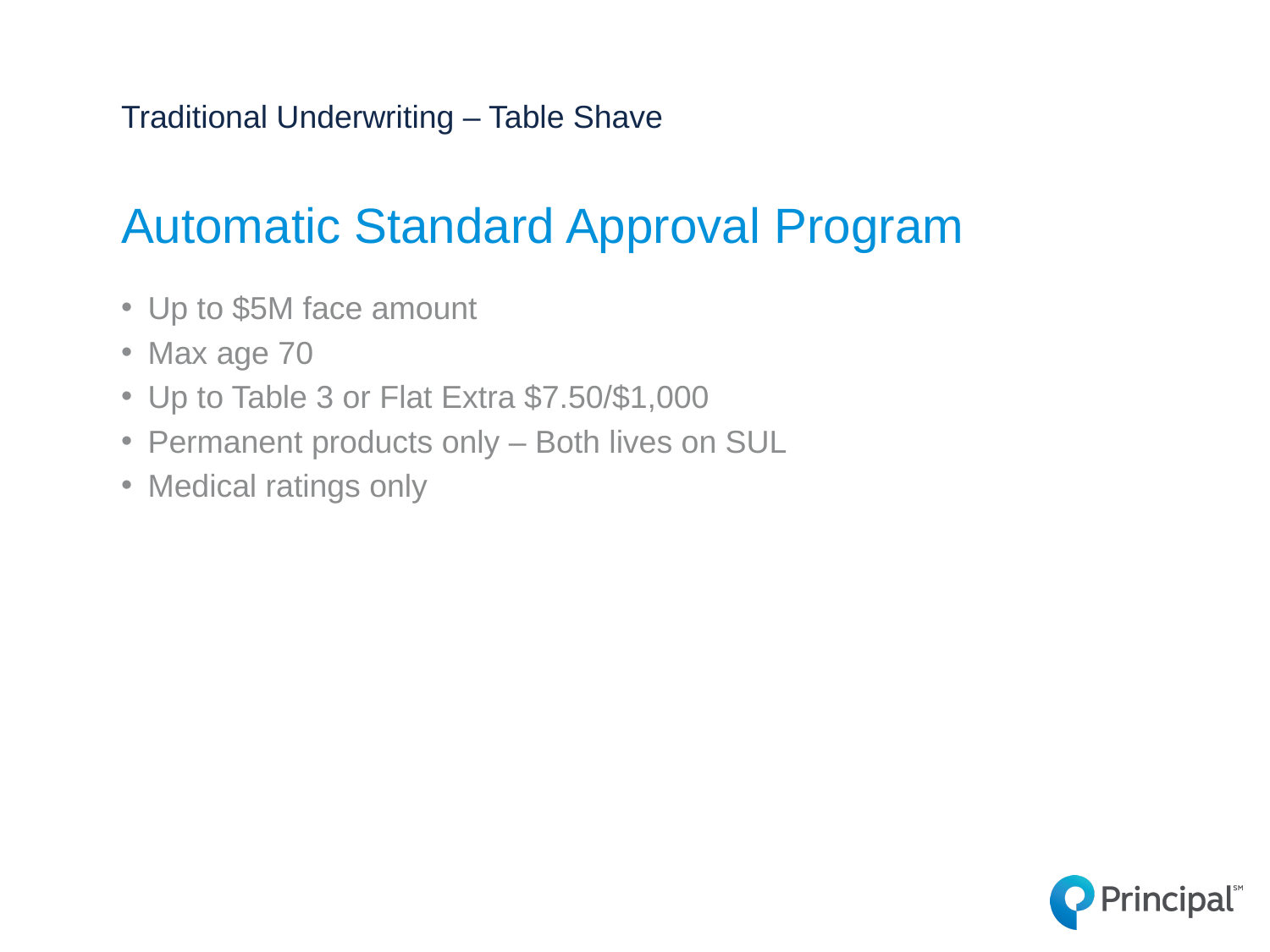

Traditional Underwriting – Table Shave

# Automatic Standard Approval Program
Up to $5M face amount
Max age 70
Up to Table 3 or Flat Extra $7.50/$1,000
Permanent products only – Both lives on SUL
Medical ratings only